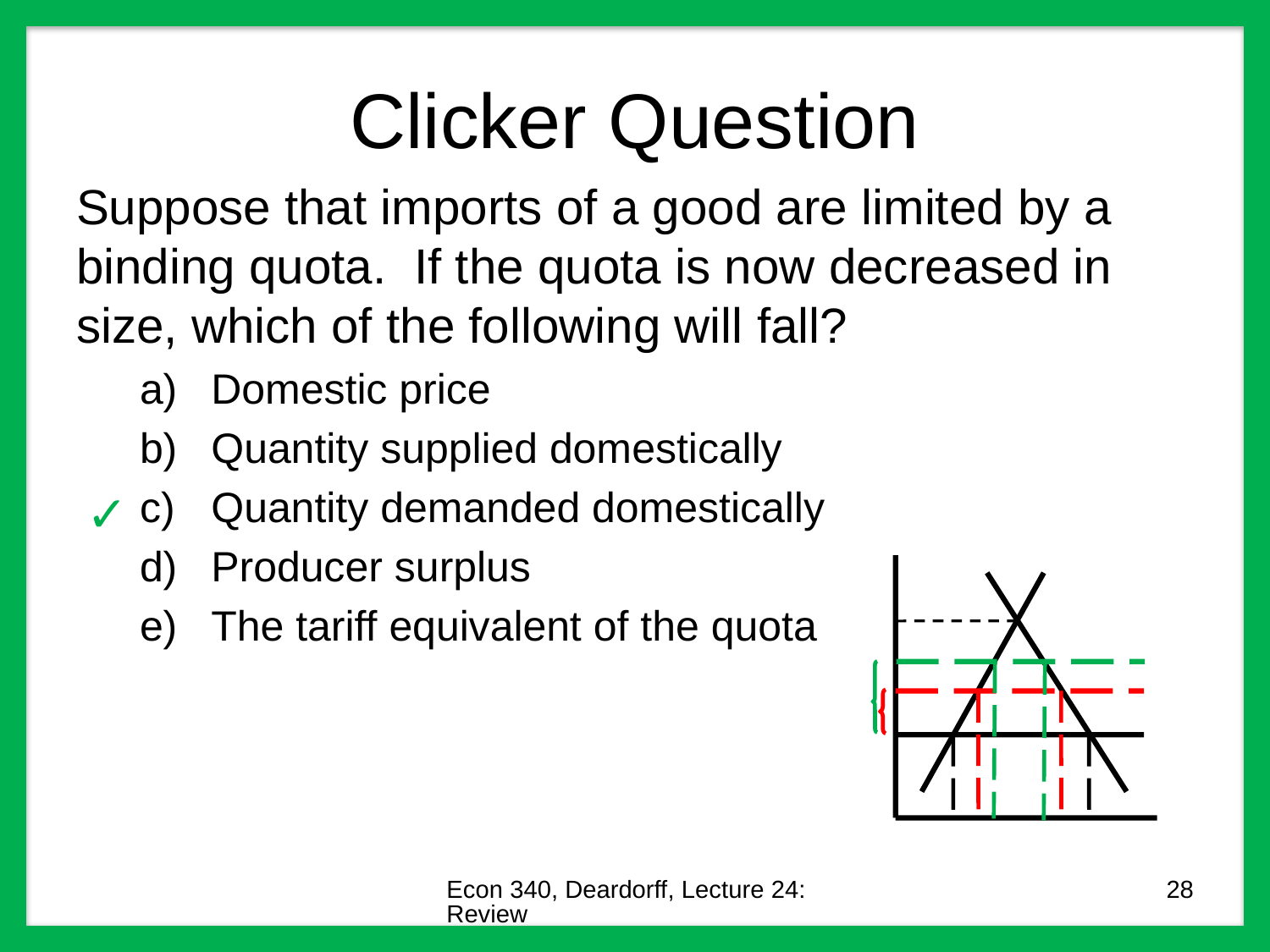

# Clicker Question
Suppose that imports of a good are limited by a binding quota.  If the quota is now decreased in size, which of the following will fall?
Domestic price
Quantity supplied domestically
Quantity demanded domestically
Producer surplus
The tariff equivalent of the quota

✓

Econ 340, Deardorff, Lecture 24:  Review
28